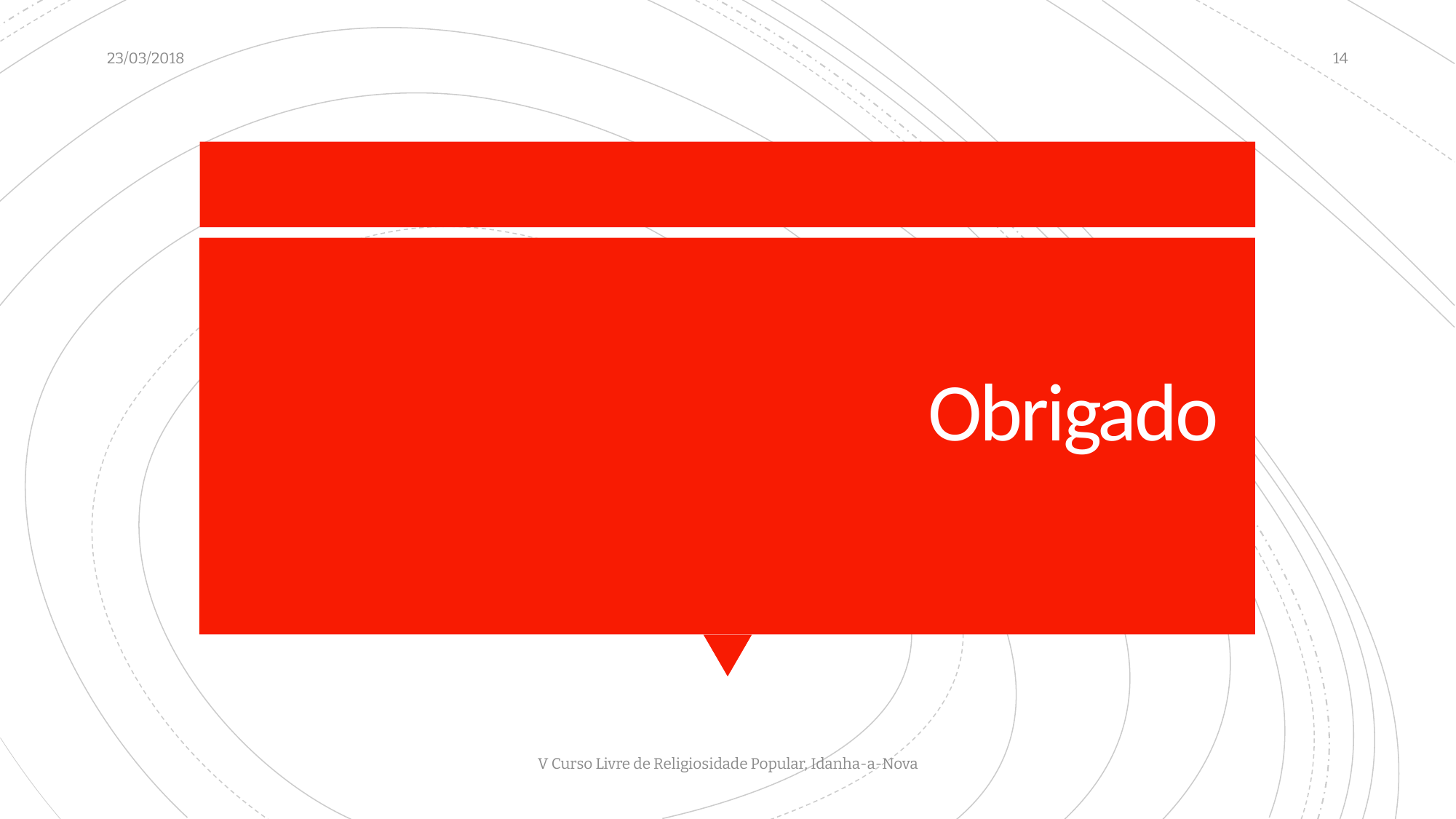

23/03/2018
14
# Obrigado

V Curso Livre de Religiosidade Popular, Idanha-a-Nova